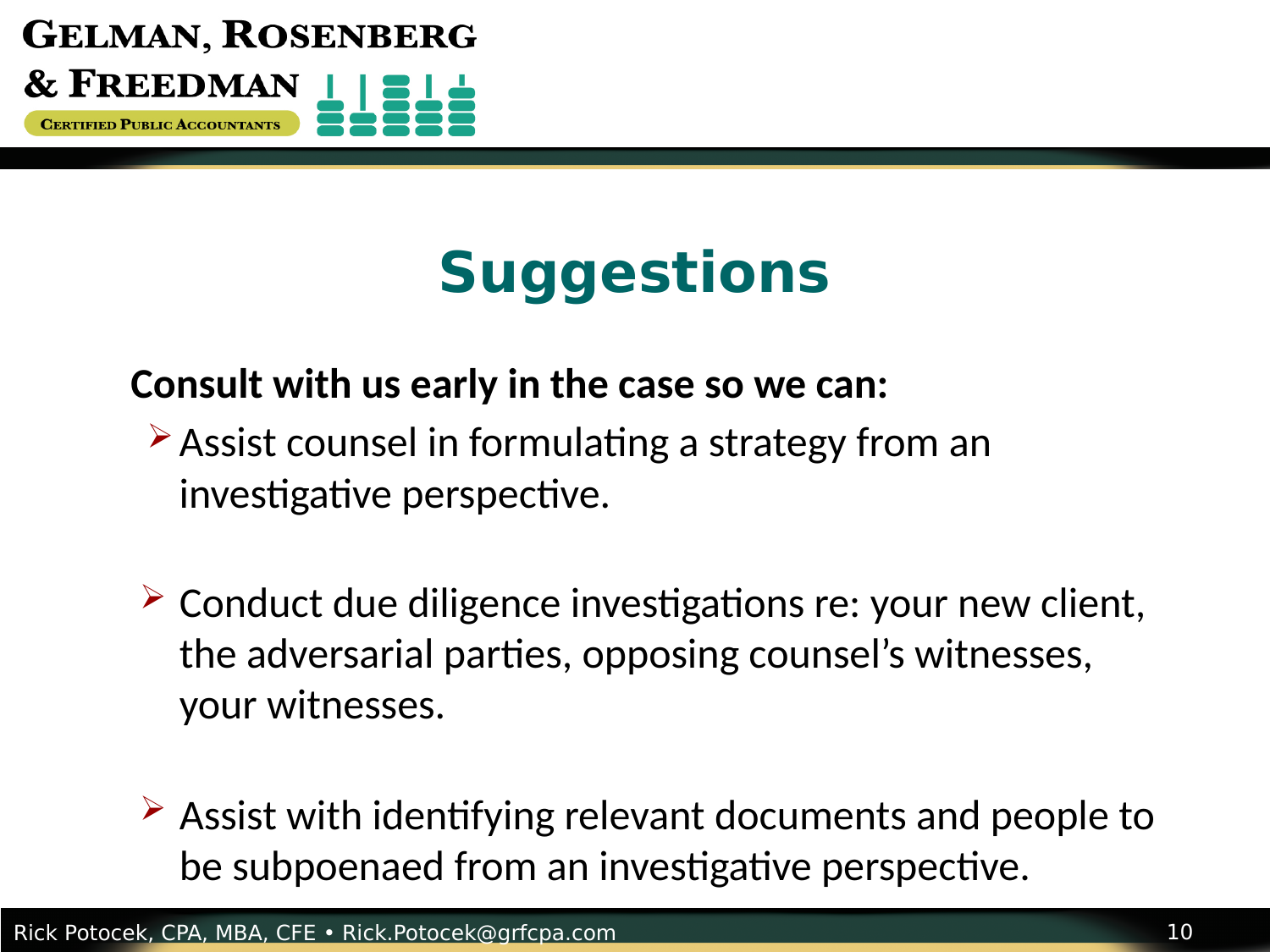

# Suggestions
Consult with us early in the case so we can:
Assist counsel in formulating a strategy from an investigative perspective.
Conduct due diligence investigations re: your new client, the adversarial parties, opposing counsel’s witnesses, your witnesses.
Assist with identifying relevant documents and people to be subpoenaed from an investigative perspective.

10